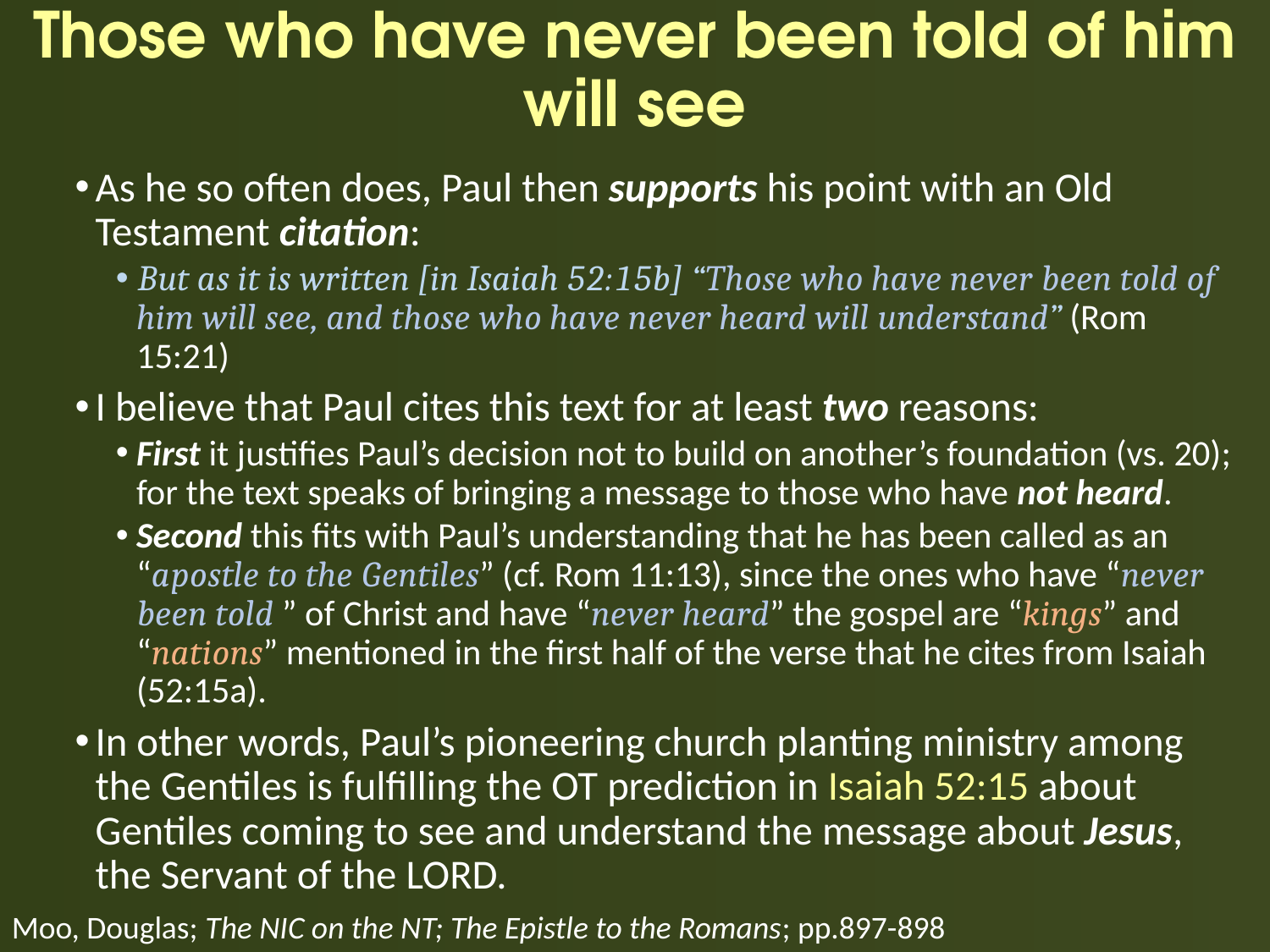

# Those who have never been told of him will see
As he so often does, Paul then supports his point with an Old Testament citation:
But as it is written [in Isaiah 52:15b] “Those who have never been told of him will see, and those who have never heard will understand” (Rom 15:21)
I believe that Paul cites this text for at least two reasons:
First it justifies Paul’s decision not to build on another’s foundation (vs. 20); for the text speaks of bringing a message to those who have not heard.
Second this fits with Paul’s understanding that he has been called as an “apostle to the Gentiles” (cf. Rom 11:13), since the ones who have “never been told ” of Christ and have “never heard” the gospel are “kings” and “nations” mentioned in the first half of the verse that he cites from Isaiah (52:15a).
In other words, Paul’s pioneering church planting ministry among the Gentiles is fulfilling the OT prediction in Isaiah 52:15 about Gentiles coming to see and understand the message about Jesus, the Servant of the LORD.
Moo, Douglas; The NIC on the NT; The Epistle to the Romans; pp.897-898